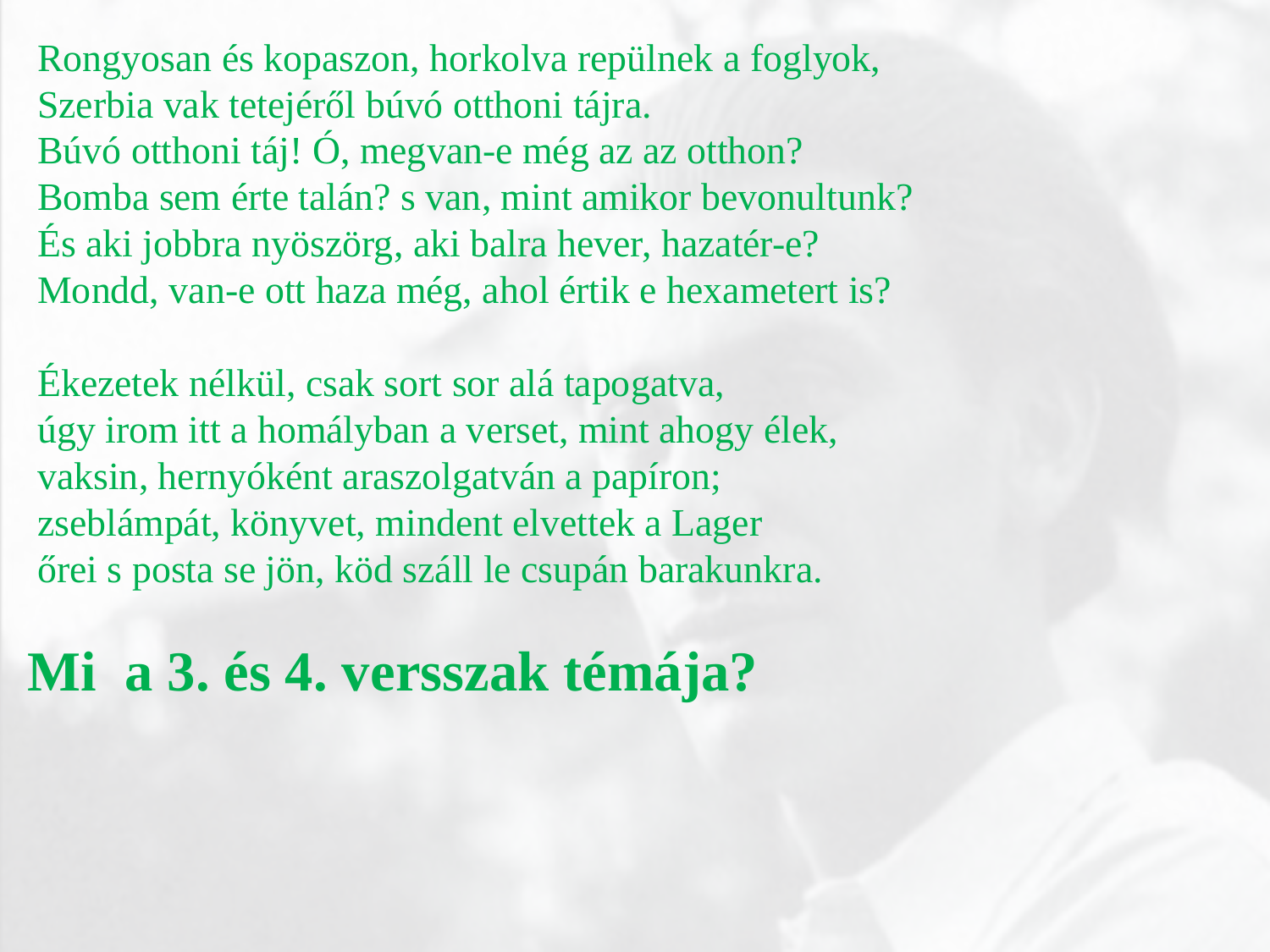

Rongyosan és kopaszon, horkolva repülnek a foglyok,
Szerbia vak tetejéről búvó otthoni tájra.
Búvó otthoni táj! Ó, megvan-e még az az otthon?
Bomba sem érte talán? s van, mint amikor bevonultunk?
És aki jobbra nyöszörg, aki balra hever, hazatér-e?
Mondd, van-e ott haza még, ahol értik e hexametert is?

Ékezetek nélkül, csak sort sor alá tapogatva,
úgy irom itt a homályban a verset, mint ahogy élek,
vaksin, hernyóként araszolgatván a papíron;
zseblámpát, könyvet, mindent elvettek a Lager
őrei s posta se jön, köd száll le csupán barakunkra.

Mi  a 3. és 4. versszak témája?